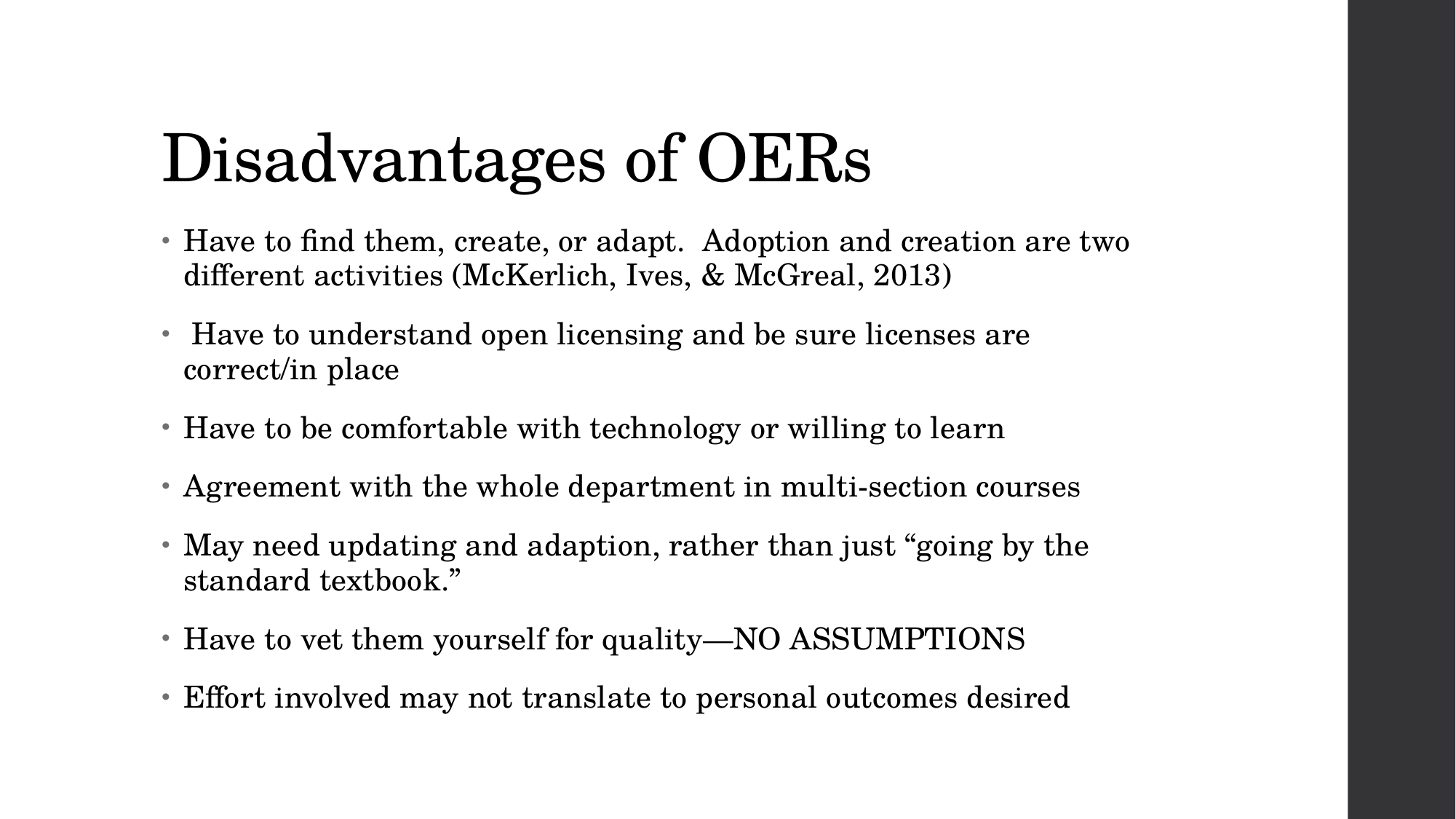

# Disadvantages of OERs
Have to find them, create, or adapt.  Adoption and creation are two different activities (McKerlich, Ives, & McGreal, 2013)
 Have to understand open licensing and be sure licenses are correct/in place
Have to be comfortable with technology or willing to learn
Agreement with the whole department in multi-section courses
May need updating and adaption, rather than just “going by the standard textbook.”
Have to vet them yourself for quality—NO ASSUMPTIONS
Effort involved may not translate to personal outcomes desired